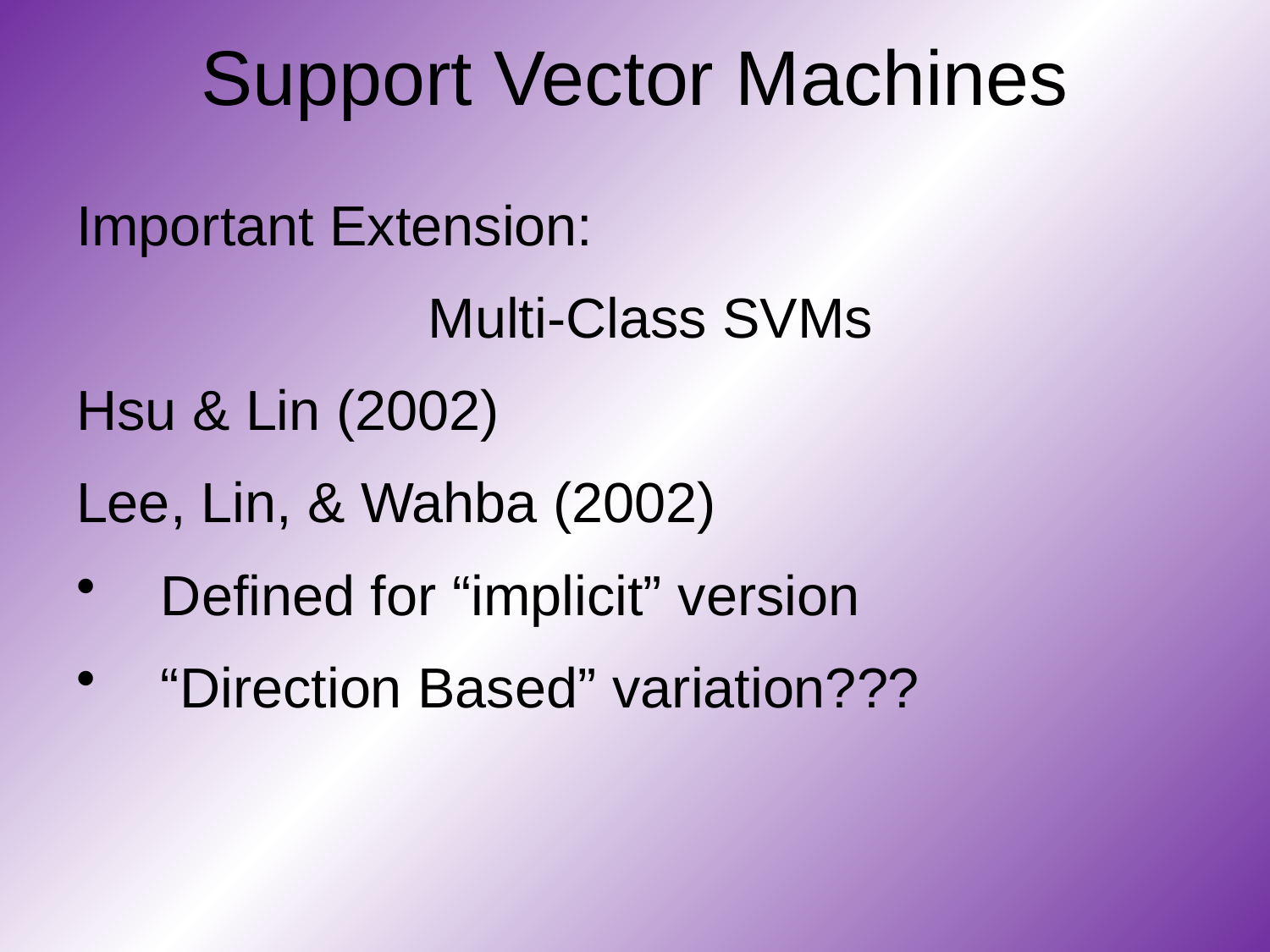

# Support Vector Machines
Important Extension:
Multi-Class SVMs
Hsu & Lin (2002)
Lee, Lin, & Wahba (2002)
Defined for “implicit” version
“Direction Based” variation???